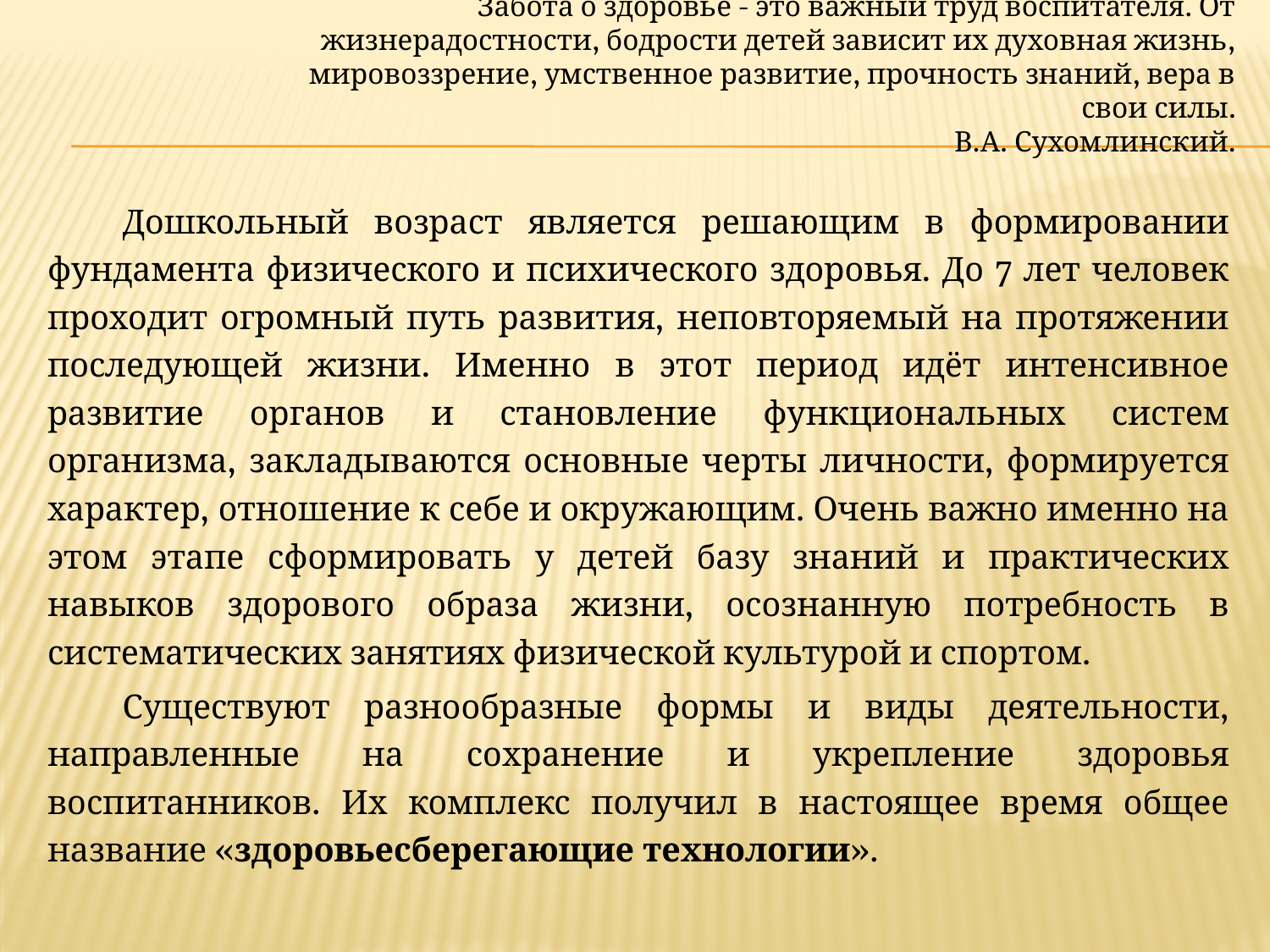

# Забота о здоровье - это важный труд воспитателя. От жизнерадостности, бодрости детей зависит их духовная жизнь, мировоззрение, умственное развитие, прочность знаний, вера в свои силы. В.А. Сухомлинский.
	Дошкольный возраст является решающим в формировании фундамента физического и психического здоровья. До 7 лет человек проходит огромный путь развития, неповторяемый на протяжении последующей жизни. Именно в этот период идёт интенсивное развитие органов и становление функциональных систем организма, закладываются основные черты личности, формируется характер, отношение к себе и окружающим. Очень важно именно на этом этапе сформировать у детей базу знаний и практических навыков здорового образа жизни, осознанную потребность в систематических занятиях физической культурой и спортом.
	Существуют разнообразные формы и виды деятельности, направленные на сохранение и укрепление здоровья воспитанников. Их комплекс получил в настоящее время общее название «здоровьесберегающие технологии».